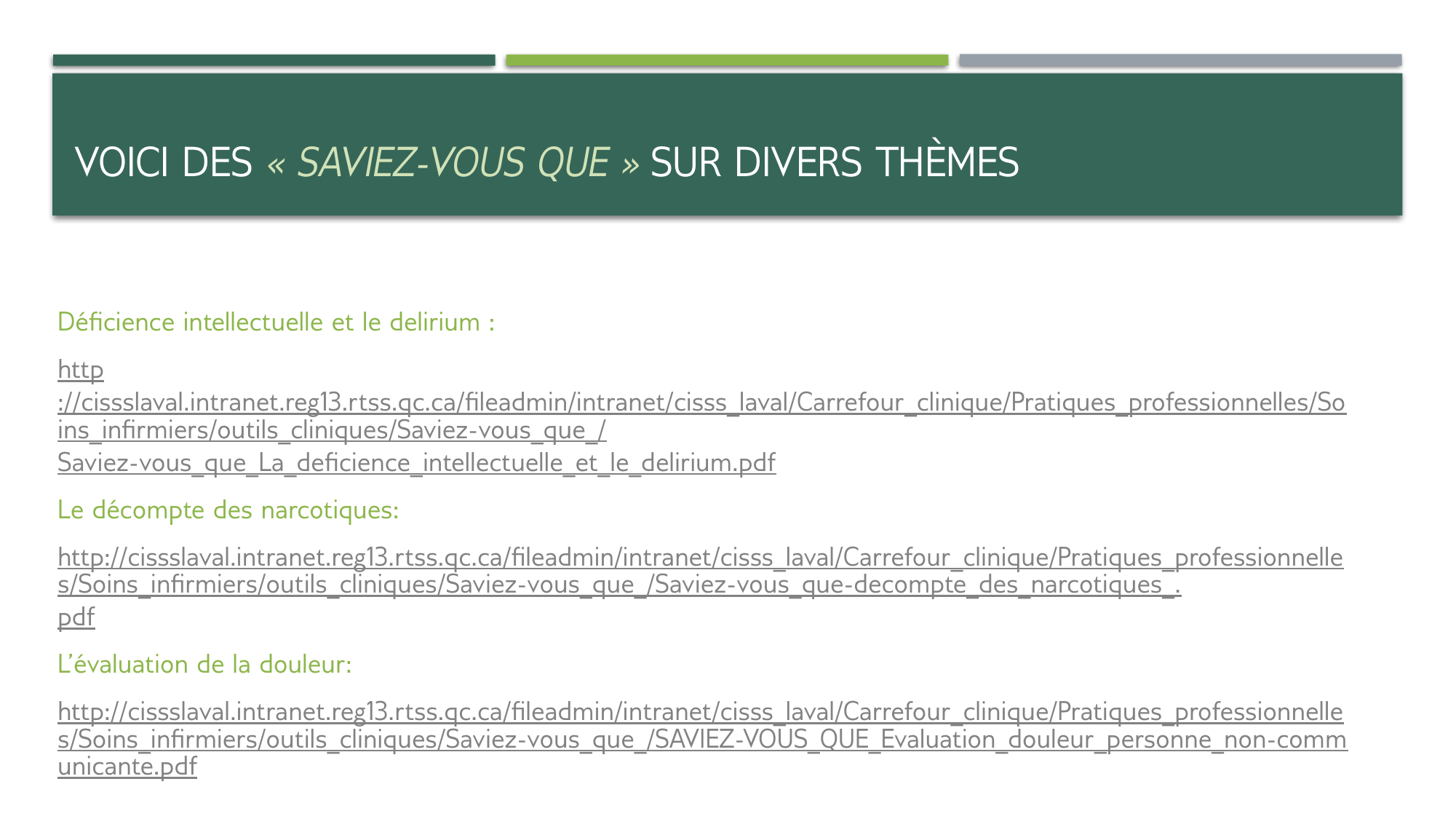

# Voici des « Saviez-vous que » sur divers thèmes
Déficience intellectuelle et le delirium :
http://cissslaval.intranet.reg13.rtss.qc.ca/fileadmin/intranet/cisss_laval/Carrefour_clinique/Pratiques_professionnelles/Soins_infirmiers/outils_cliniques/Saviez-vous_que_/Saviez-vous_que_La_deficience_intellectuelle_et_le_delirium.pdf
Le décompte des narcotiques:
http://cissslaval.intranet.reg13.rtss.qc.ca/fileadmin/intranet/cisss_laval/Carrefour_clinique/Pratiques_professionnelles/Soins_infirmiers/outils_cliniques/Saviez-vous_que_/Saviez-vous_que-decompte_des_narcotiques_.pdf
L’évaluation de la douleur:
http://cissslaval.intranet.reg13.rtss.qc.ca/fileadmin/intranet/cisss_laval/Carrefour_clinique/Pratiques_professionnelles/Soins_infirmiers/outils_cliniques/Saviez-vous_que_/SAVIEZ-VOUS_QUE_Evaluation_douleur_personne_non-communicante.pdf